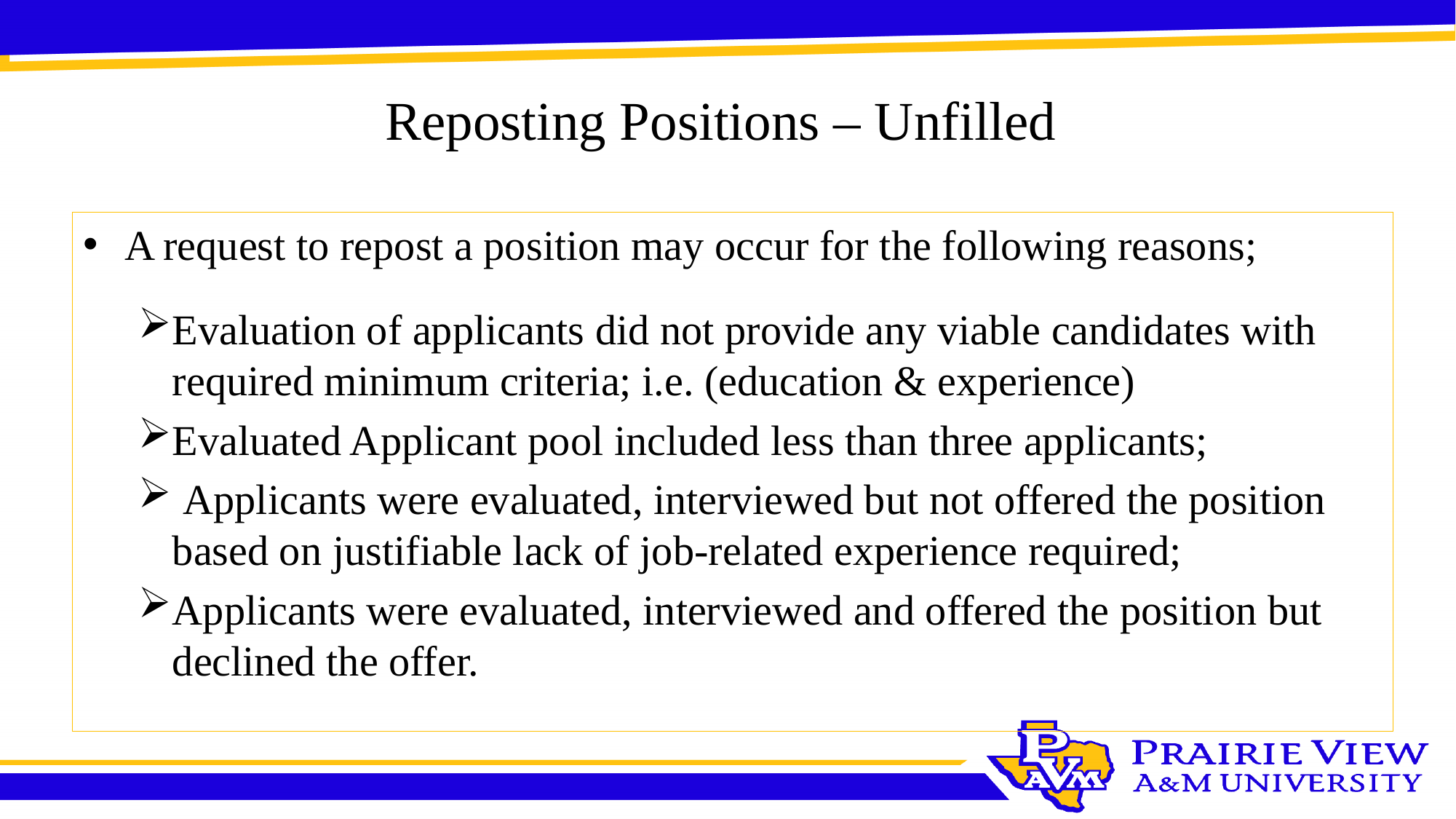

# Reposting Positions – Unfilled
A request to repost a position may occur for the following reasons;

Evaluation of applicants did not provide any viable candidates with required minimum criteria; i.e. (education & experience)
Evaluated Applicant pool included less than three applicants;
 Applicants were evaluated, interviewed but not offered the position based on justifiable lack of job-related experience required;
Applicants were evaluated, interviewed and offered the position but declined the offer.